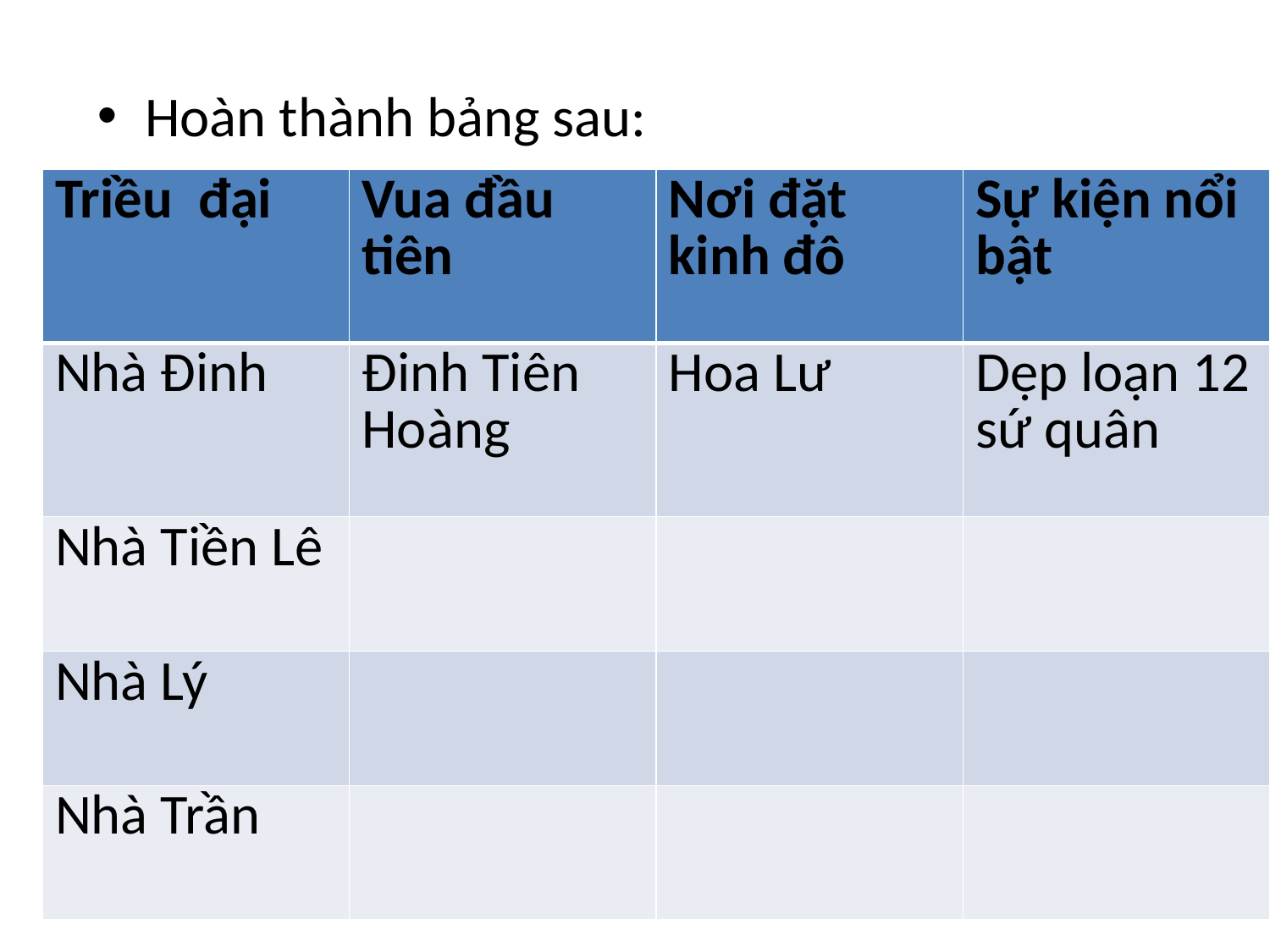

Hoàn thành bảng sau:

| Triều đại | Vua đầu tiên | Nơi đặt kinh đô | Sự kiện nổi bật |
| --- | --- | --- | --- |
| Nhà Đinh | Đinh Tiên Hoàng | Hoa Lư | Dẹp loạn 12 sứ quân |
| Nhà Tiền Lê |  |  |  |
| Nhà Lý |  |  |  |
| Nhà Trần |  |  |  |